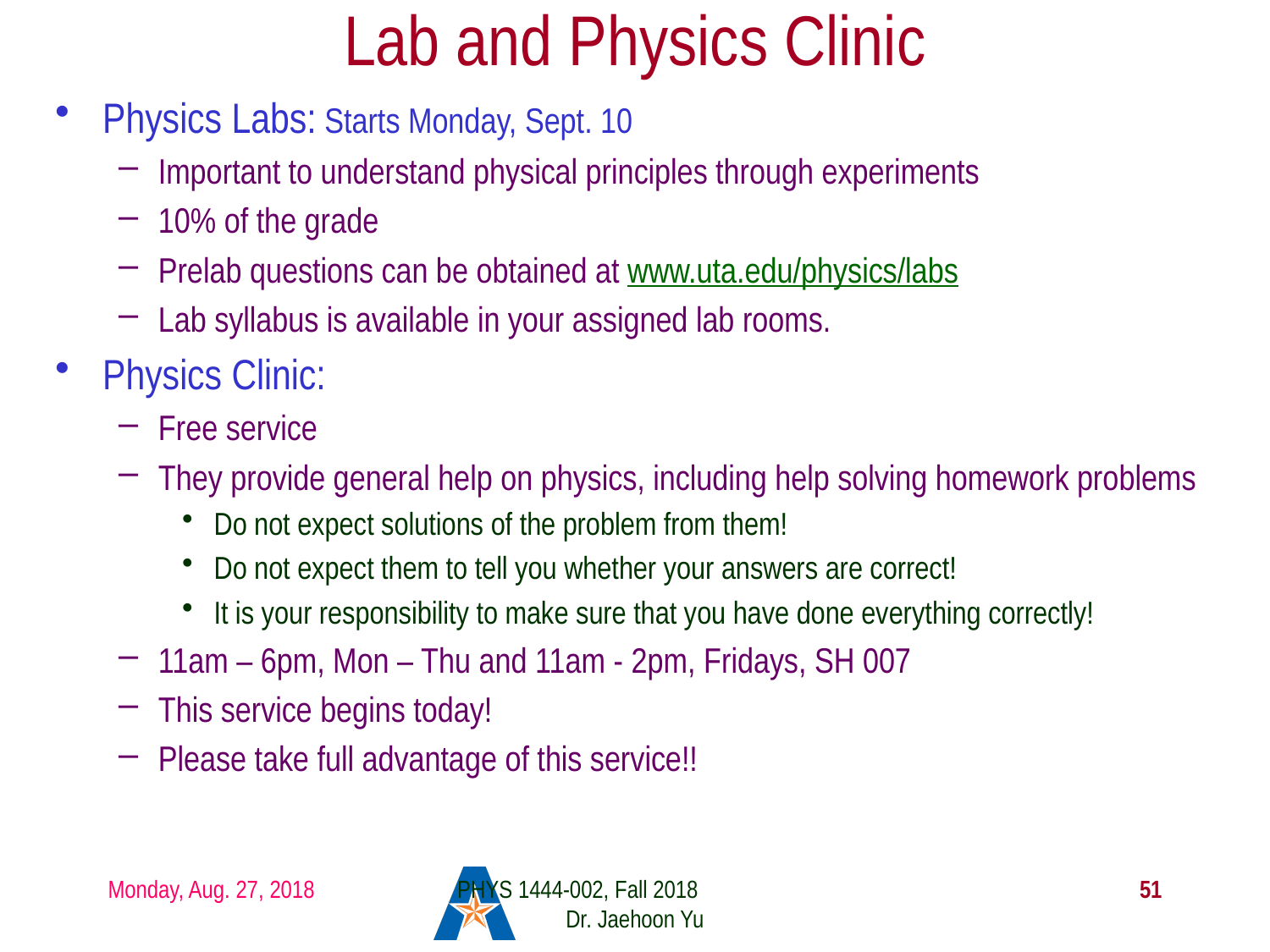

# Lab and Physics Clinic
Physics Labs: Starts Monday, Sept. 10
Important to understand physical principles through experiments
10% of the grade
Prelab questions can be obtained at www.uta.edu/physics/labs
Lab syllabus is available in your assigned lab rooms.
Physics Clinic:
Free service
They provide general help on physics, including help solving homework problems
Do not expect solutions of the problem from them!
Do not expect them to tell you whether your answers are correct!
It is your responsibility to make sure that you have done everything correctly!
11am – 6pm, Mon – Thu and 11am - 2pm, Fridays, SH 007
This service begins today!
Please take full advantage of this service!!
Monday, Aug. 27, 2018
PHYS 1444-002, Fall 2018                     Dr. Jaehoon Yu
51